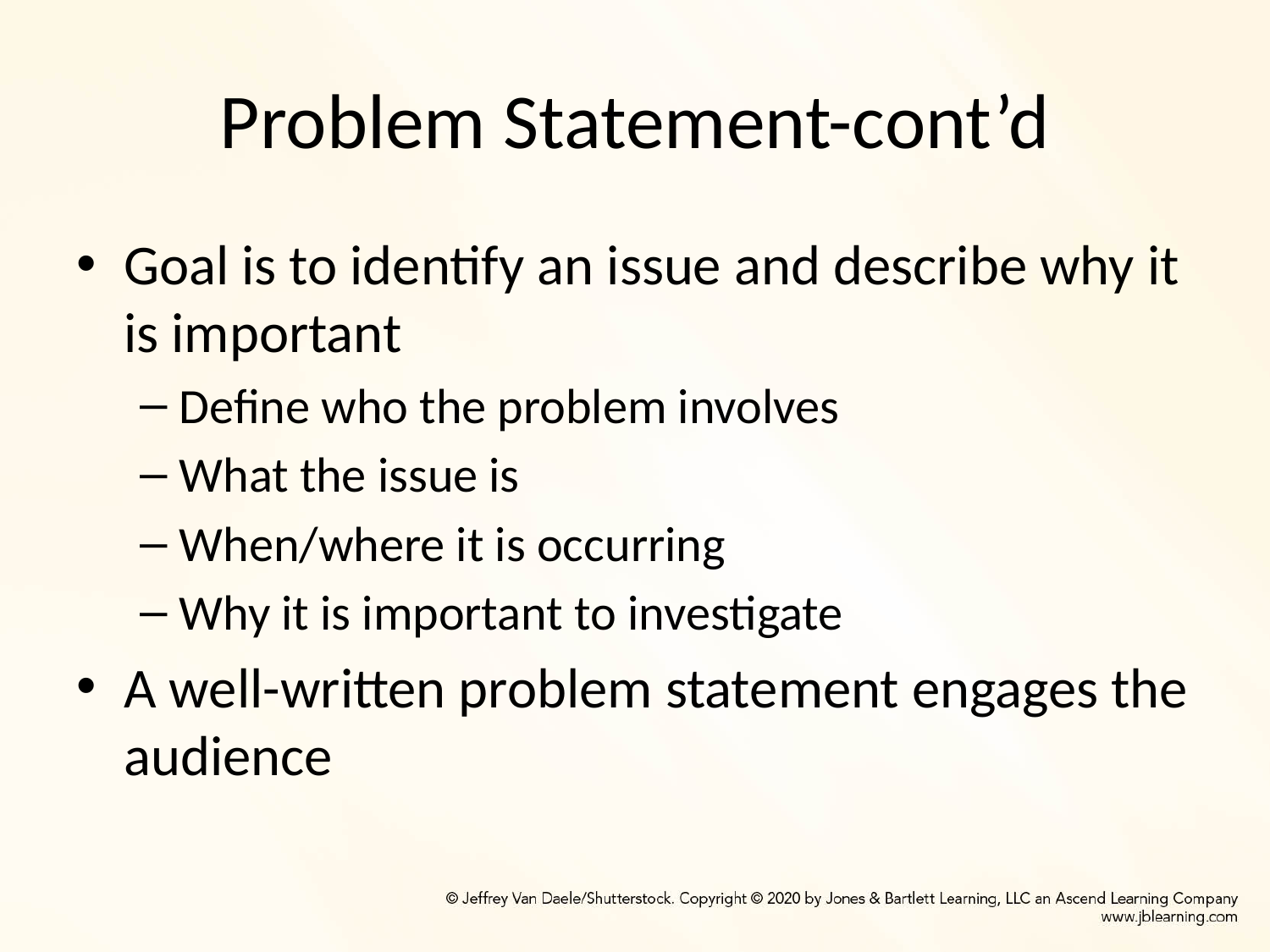

# Problem Statement-cont’d
Goal is to identify an issue and describe why it is important
Define who the problem involves
What the issue is
When/where it is occurring
Why it is important to investigate
A well-written problem statement engages the audience